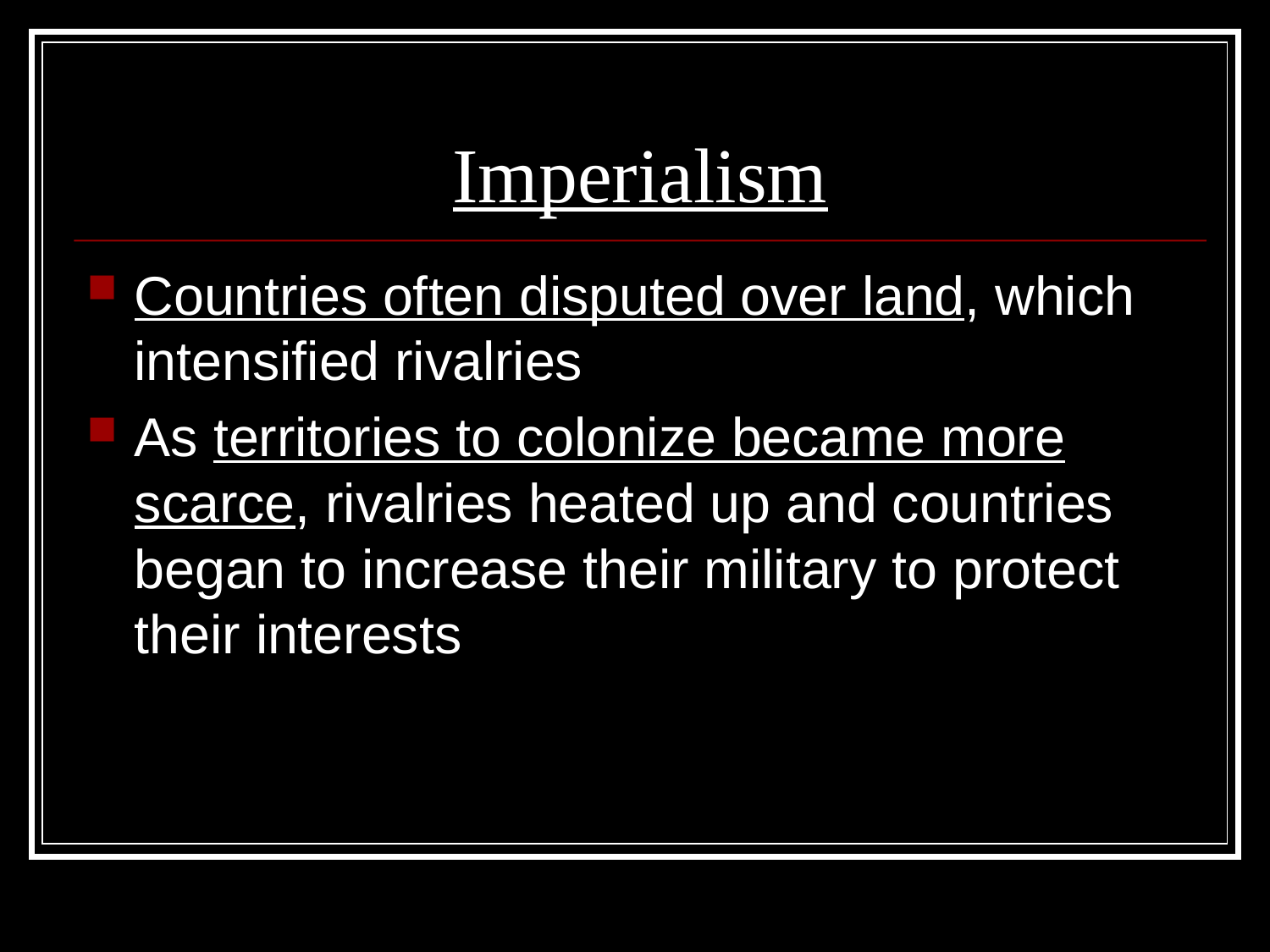

# Imperialism
Countries often disputed over land, which intensified rivalries
As territories to colonize became more scarce, rivalries heated up and countries began to increase their military to protect their interests